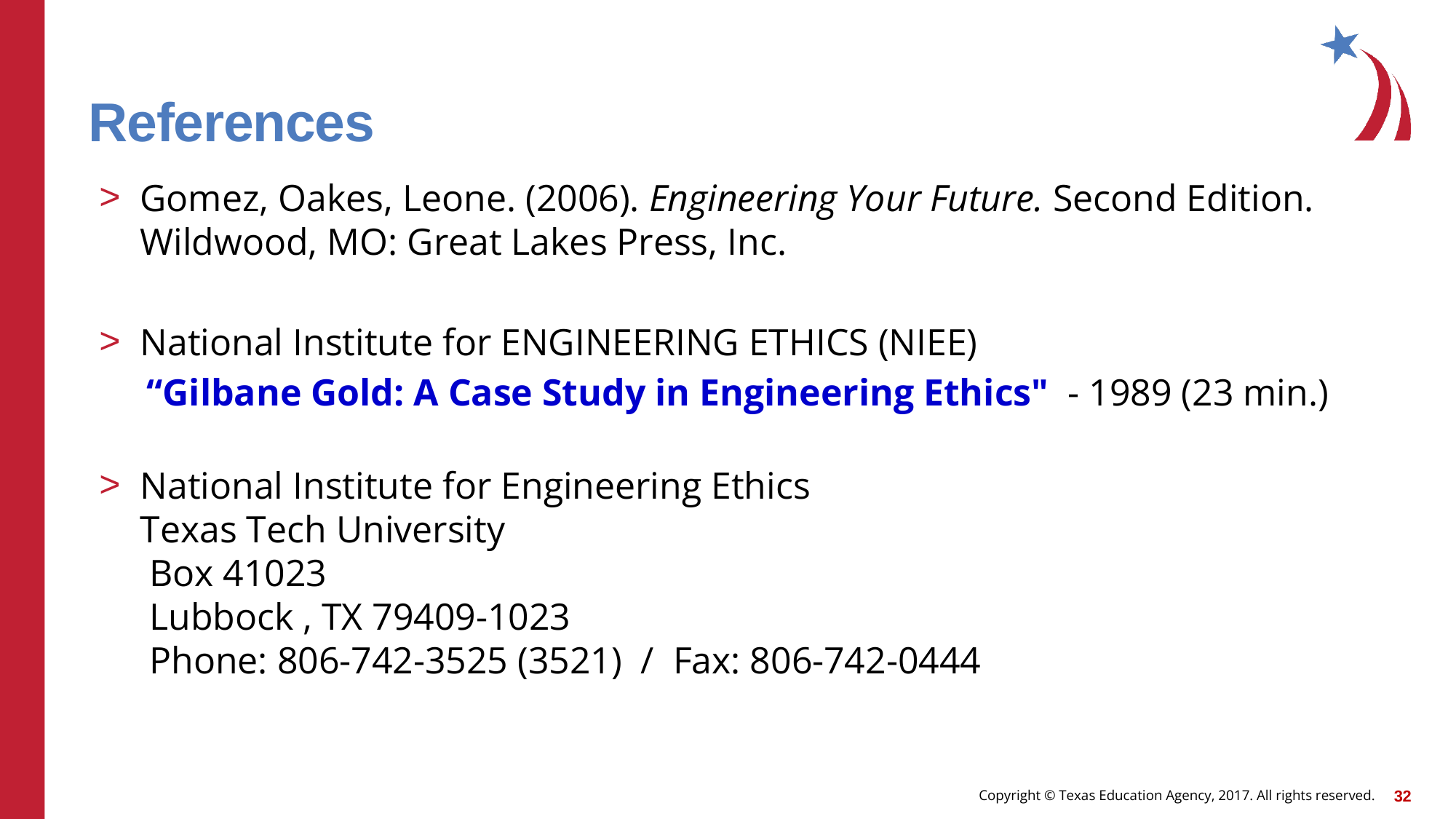

# References
Gomez, Oakes, Leone. (2006). Engineering Your Future. Second Edition. Wildwood, MO: Great Lakes Press, Inc.

National Institute for ENGINEERING ETHICS (NIEE)
     “Gilbane Gold: A Case Study in Engineering Ethics"  - 1989 (23 min.)

National Institute for Engineering Ethics
Texas Tech University
 Box 41023
 Lubbock , TX 79409-1023
 Phone: 806-742-3525 (3521)  /  Fax: 806-742-0444